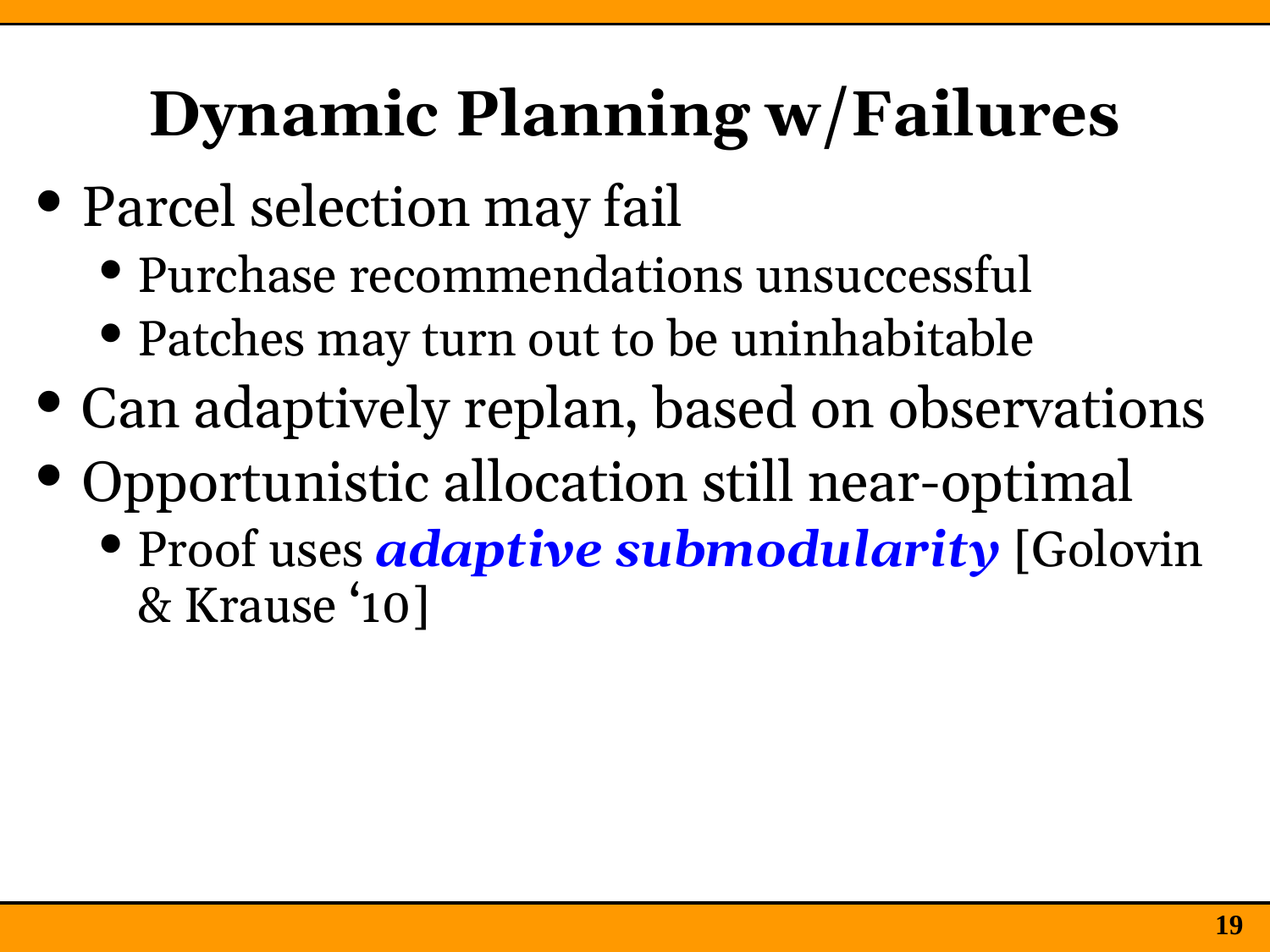

# Dynamic Planning w/Failures
Parcel selection may fail
Purchase recommendations unsuccessful
Patches may turn out to be uninhabitable
Can adaptively replan, based on observations
Opportunistic allocation still near-optimal
Proof uses adaptive submodularity [Golovin & Krause ‘10]